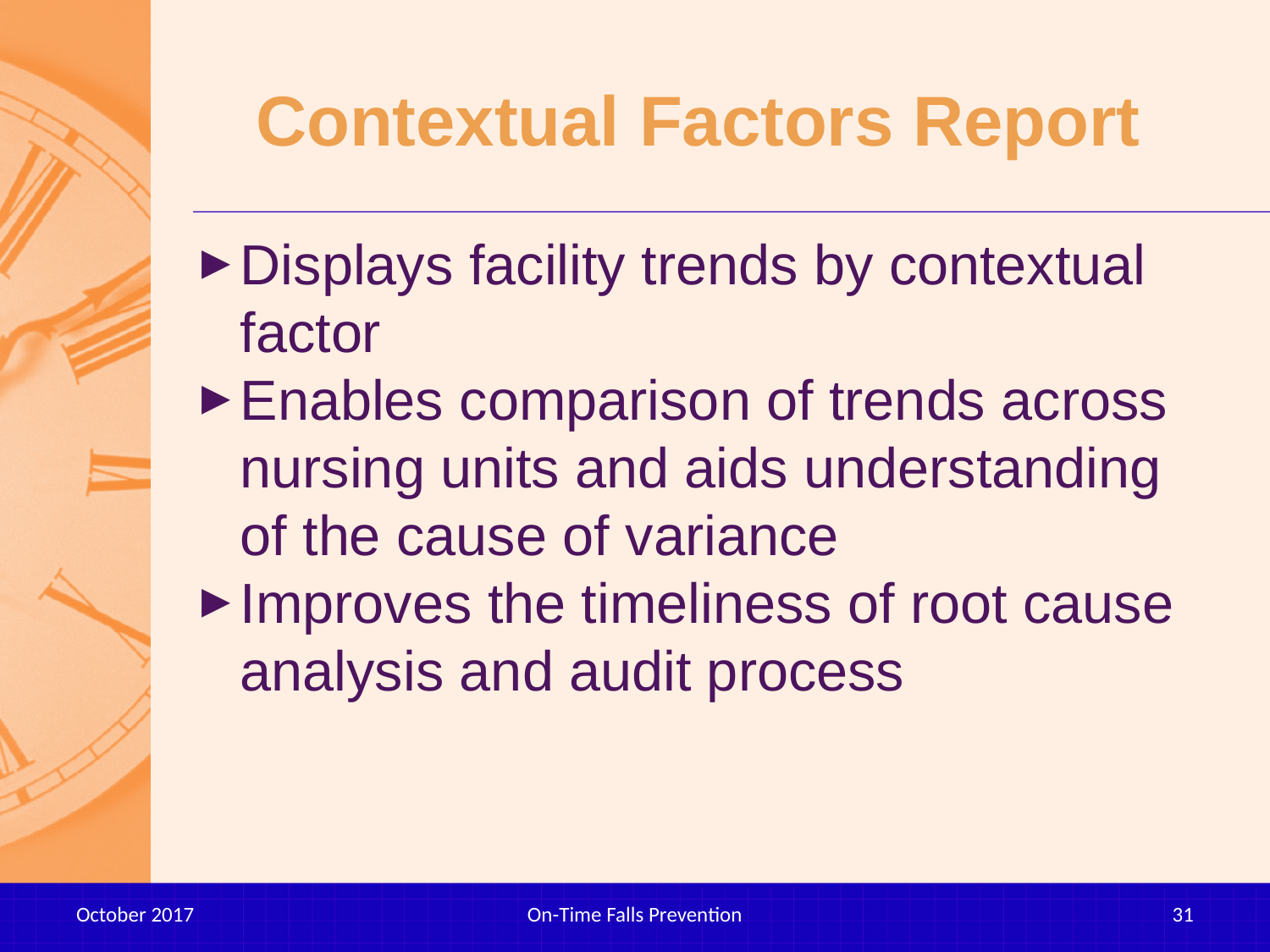

# Contextual Factors Report
Displays facility trends by contextual factor
Enables comparison of trends across nursing units and aids understanding of the cause of variance
Improves the timeliness of root cause analysis and audit process
October 2017
On-Time Falls Prevention
31